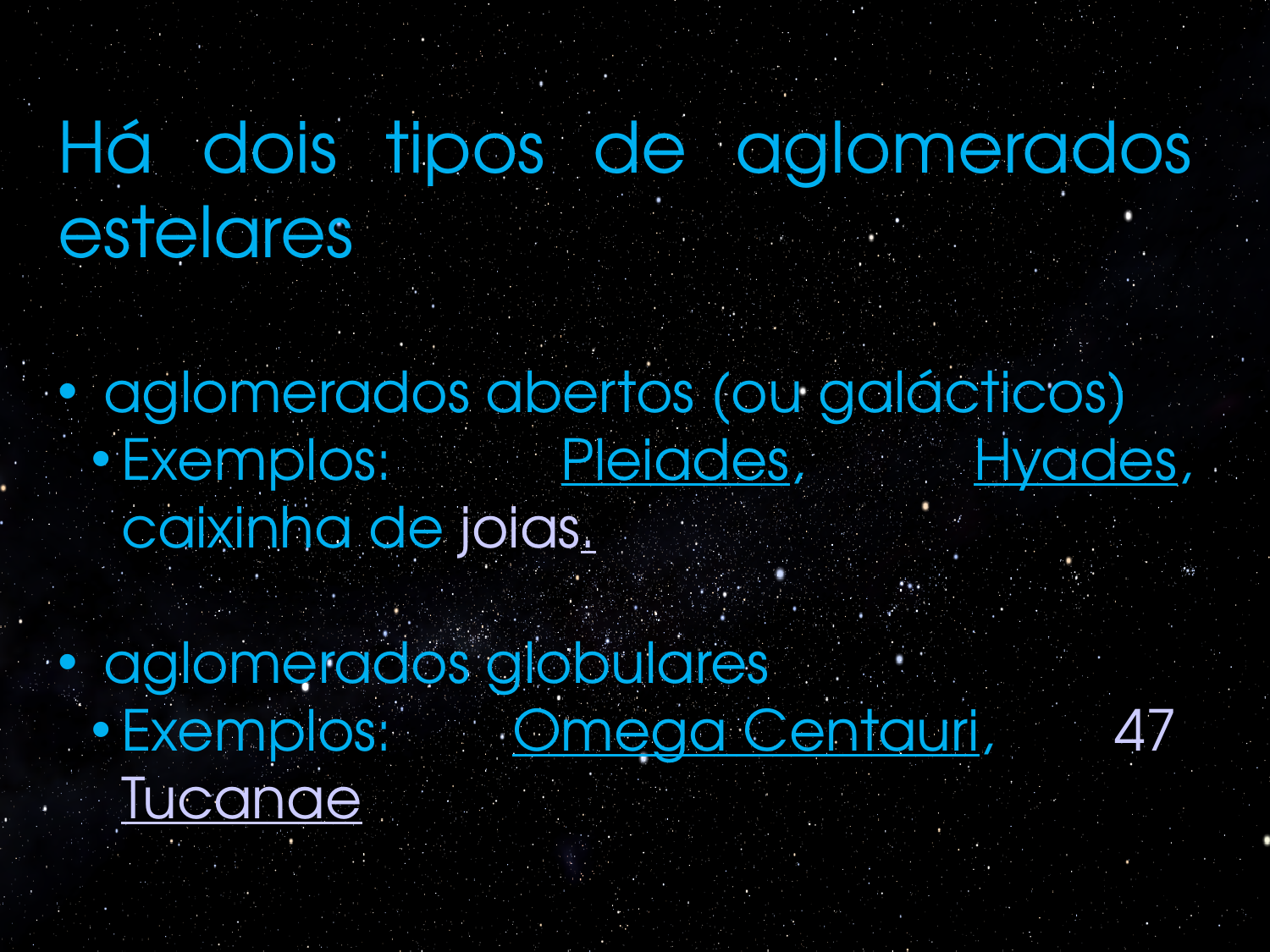

Há dois tipos de aglomerados estelares

 aglomerados abertos (ou galácticos)
Exemplos: Pleiades, Hyades, caixinha de joias.

 aglomerados globulares
Exemplos: Omega Centauri, 47 Tucanae